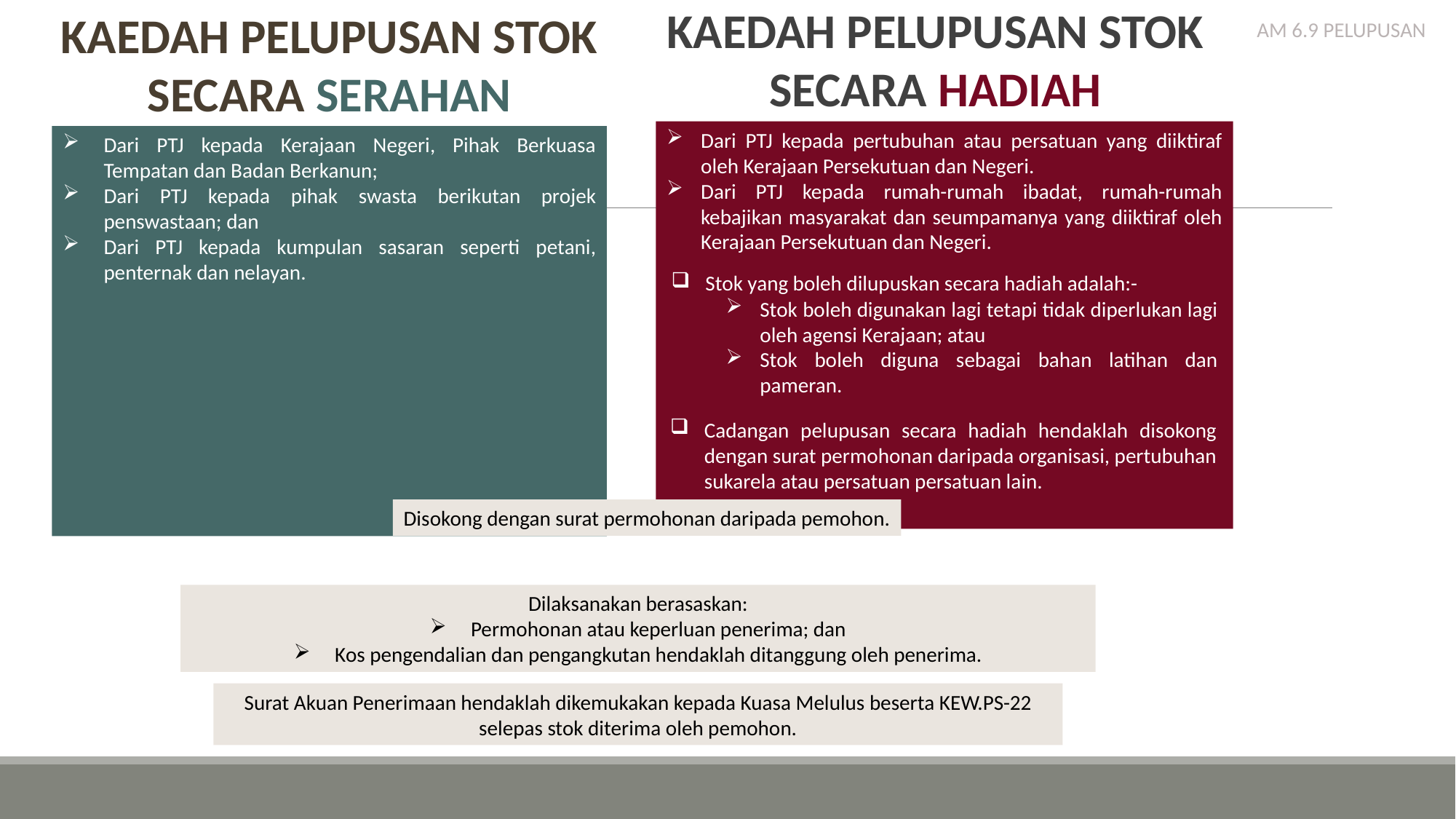

KAEDAH PELUPUSAN STOK SECARA SERAHAN
KAEDAH PELUPUSAN STOK SECARA HADIAH
AM 6.9 PELUPUSAN
Dari PTJ kepada pertubuhan atau persatuan yang diiktiraf oleh Kerajaan Persekutuan dan Negeri.
Dari PTJ kepada rumah-rumah ibadat, rumah-rumah kebajikan masyarakat dan seumpamanya yang diiktiraf oleh Kerajaan Persekutuan dan Negeri.

Dari PTJ kepada Kerajaan Negeri, Pihak Berkuasa Tempatan dan Badan Berkanun;
Dari PTJ kepada pihak swasta berikutan projek penswastaan; dan
Dari PTJ kepada kumpulan sasaran seperti petani, penternak dan nelayan.
Stok yang boleh dilupuskan secara hadiah adalah:-
Stok boleh digunakan lagi tetapi tidak diperlukan lagi oleh agensi Kerajaan; atau
Stok boleh diguna sebagai bahan latihan dan pameran.
Cadangan pelupusan secara hadiah hendaklah disokong dengan surat permohonan daripada organisasi, pertubuhan sukarela atau persatuan persatuan lain.
Disokong dengan surat permohonan daripada pemohon.
Dilaksanakan berasaskan:
Permohonan atau keperluan penerima; dan
Kos pengendalian dan pengangkutan hendaklah ditanggung oleh penerima.
Surat Akuan Penerimaan hendaklah dikemukakan kepada Kuasa Melulus beserta KEW.PS-22 selepas stok diterima oleh pemohon.